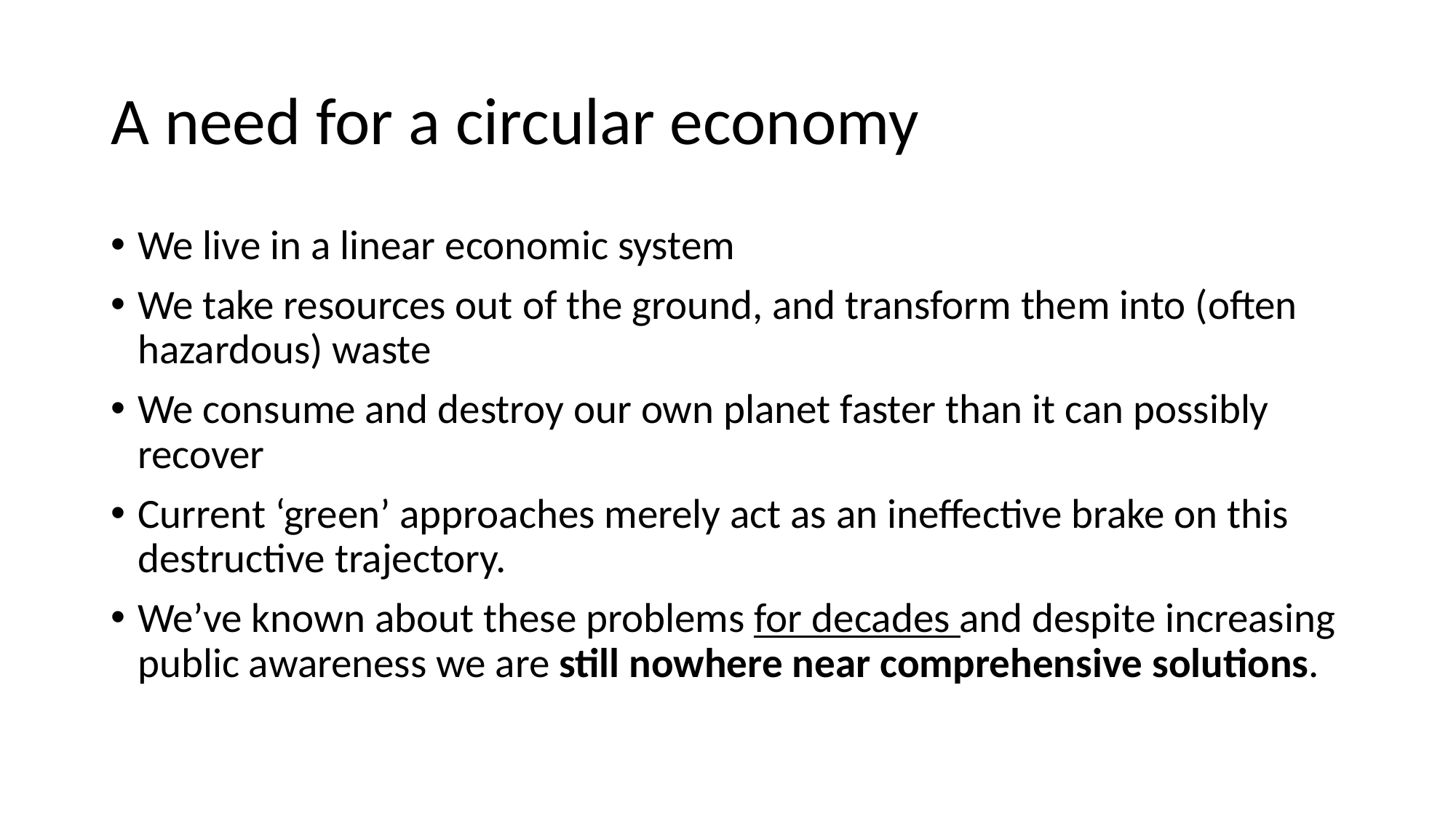

# A need for a circular economy
We live in a linear economic system
We take resources out of the ground, and transform them into (often hazardous) waste
We consume and destroy our own planet faster than it can possibly recover
Current ‘green’ approaches merely act as an ineffective brake on this destructive trajectory.
We’ve known about these problems for decades and despite increasing public awareness we are still nowhere near comprehensive solutions.